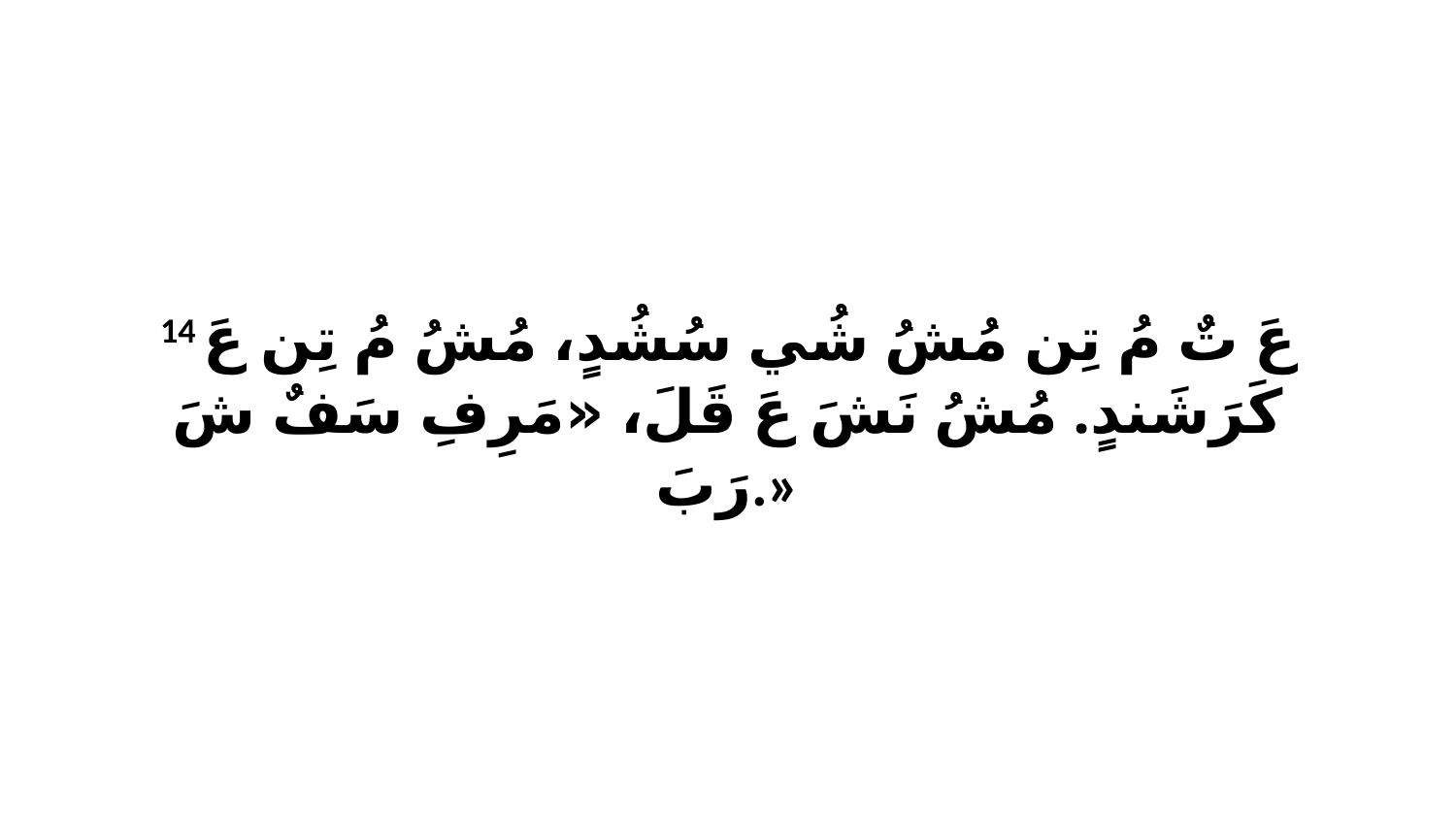

14 عَ تٌ مُ تِن مُشُ شُي سُشُدٍ، مُشُ مُ تِن عَ كَرَشَندٍ. مُشُ نَشَ عَ قَلَ، «مَرِفِ سَفٌ شَ رَبَ.»